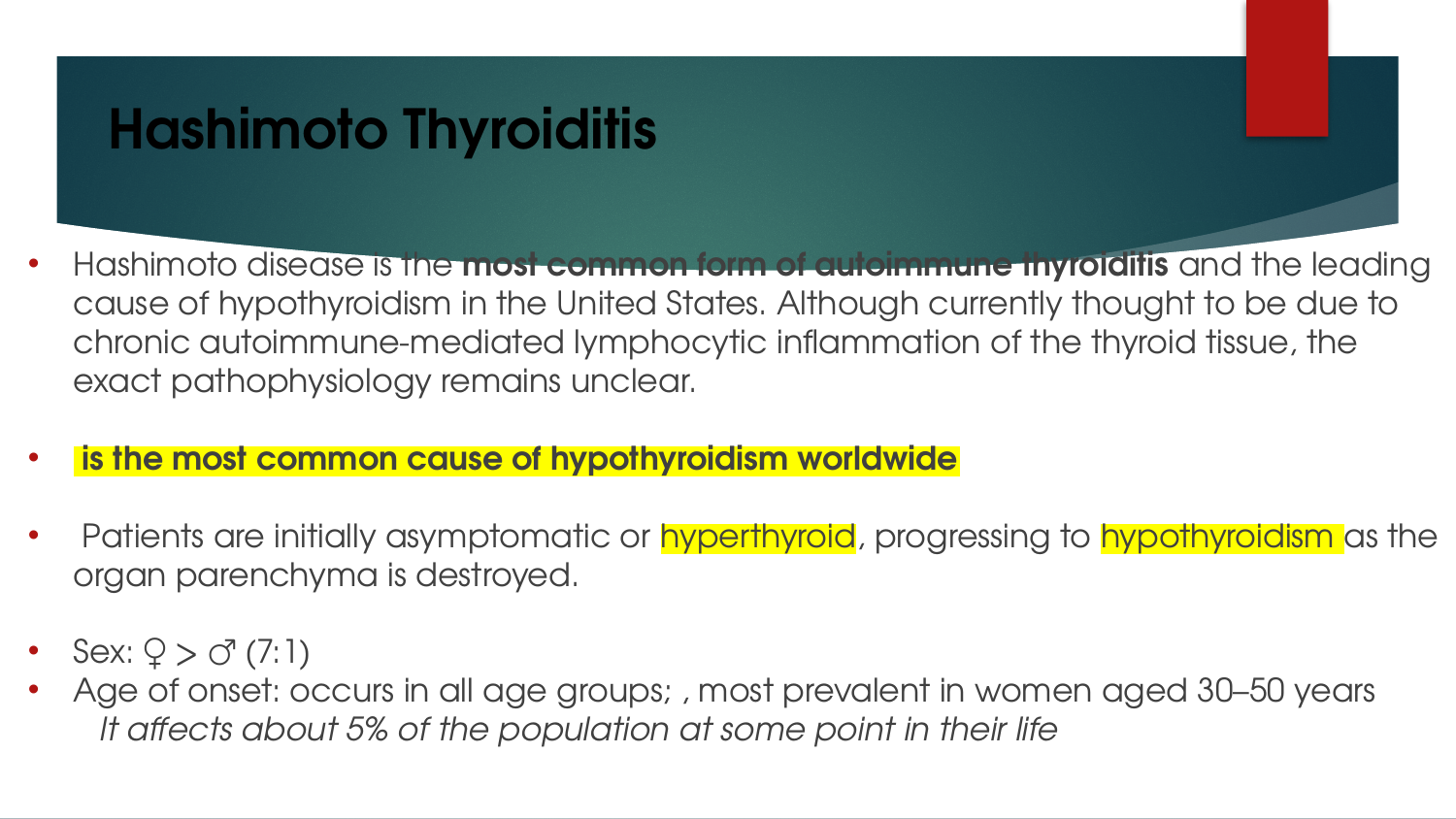

# Hashimoto Thyroiditis
Hashimoto disease is the most common form of autoimmune thyroiditis and the leading cause of hypothyroidism in the United States. Although currently thought to be due to chronic autoimmune-mediated lymphocytic inflammation of the thyroid tissue, the exact pathophysiology remains unclear.

 is the most common cause of hypothyroidism worldwide

 Patients are initially asymptomatic or hyperthyroid, progressing to hypothyroidism as the organ parenchyma is destroyed.

Sex: ♀ > ♂ (7:1)
Age of onset: occurs in all age groups; , most prevalent in women aged 30–50 years
        It affects about 5% of the population at some point in their life